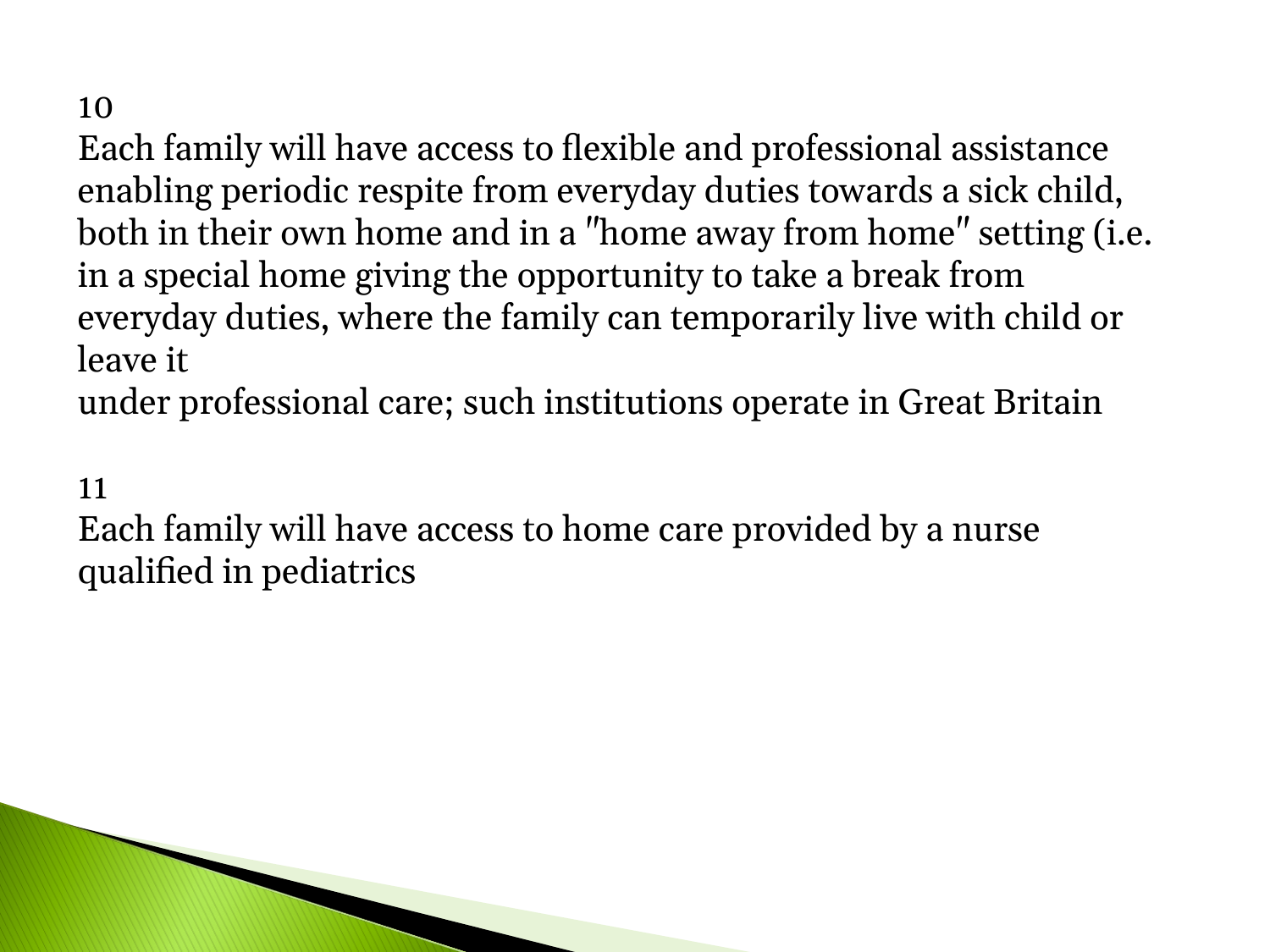

10
Each family will have access to flexible and professional assistance enabling periodic respite from everyday duties towards a sick child, both in their own home and in a "home away from home" setting (i.e. in a special home giving the opportunity to take a break from everyday duties, where the family can temporarily live with child or leave it
under professional care; such institutions operate in Great Britain

11
Each family will have access to home care provided by a nurse qualified in pediatrics